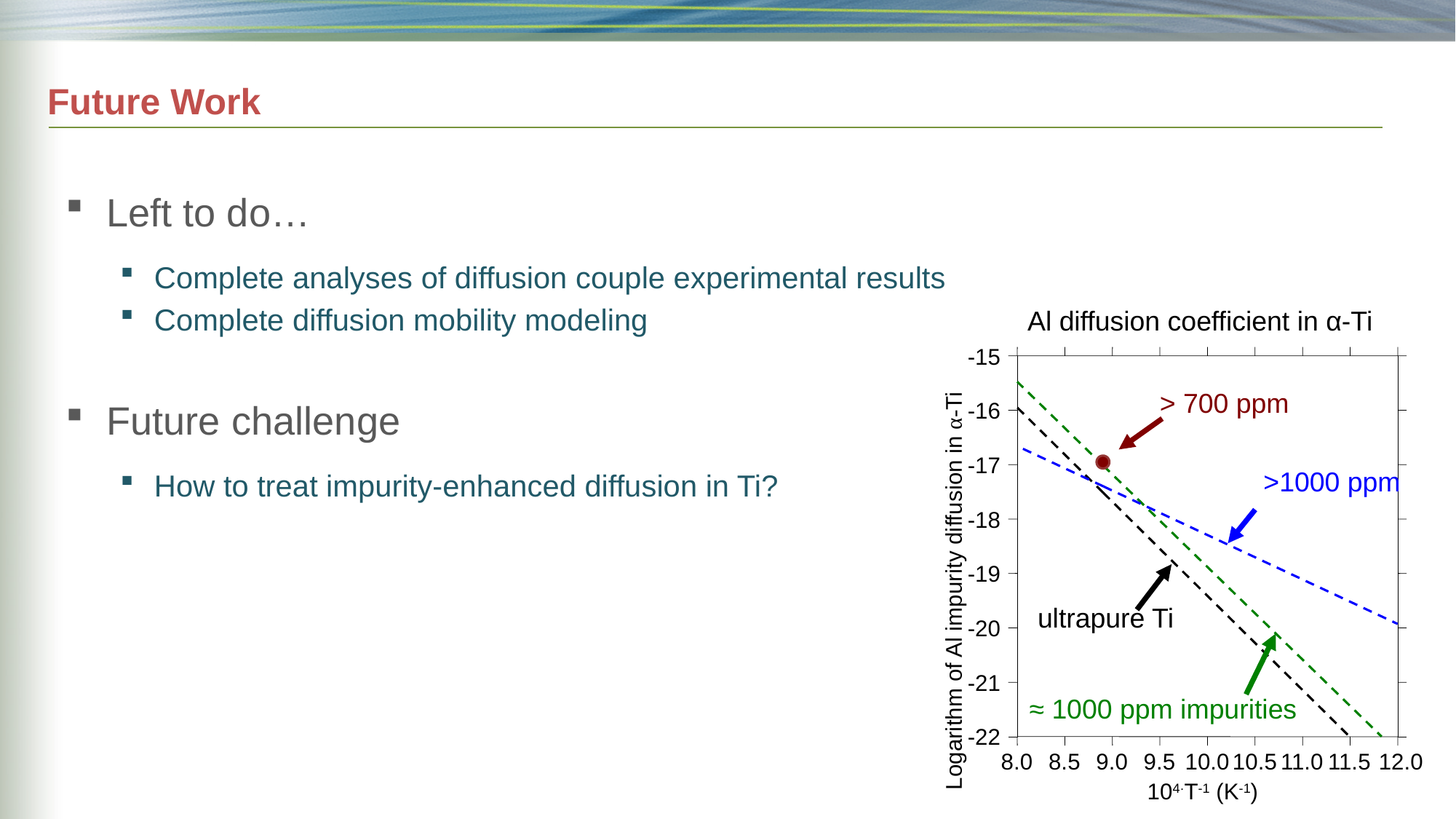

# Future Work
Left to do…

Complete analyses of diffusion couple experimental results
Complete diffusion mobility modeling

Future challenge

How to treat impurity-enhanced diffusion in Ti?

Al diffusion coefficient in α-Ti
-15

-16

-17

-18
-19
Logarithm of Al impurity diffusion in α-Ti
-20
-21
-22
8.0
8.5
9.0
9.5
10.0
10.5
11.0
11.5
12.0
104·T-1 (K-1)
 > 700 ppm

 >1000 ppm
ultrapure Ti
≈ 1000 ppm impurities